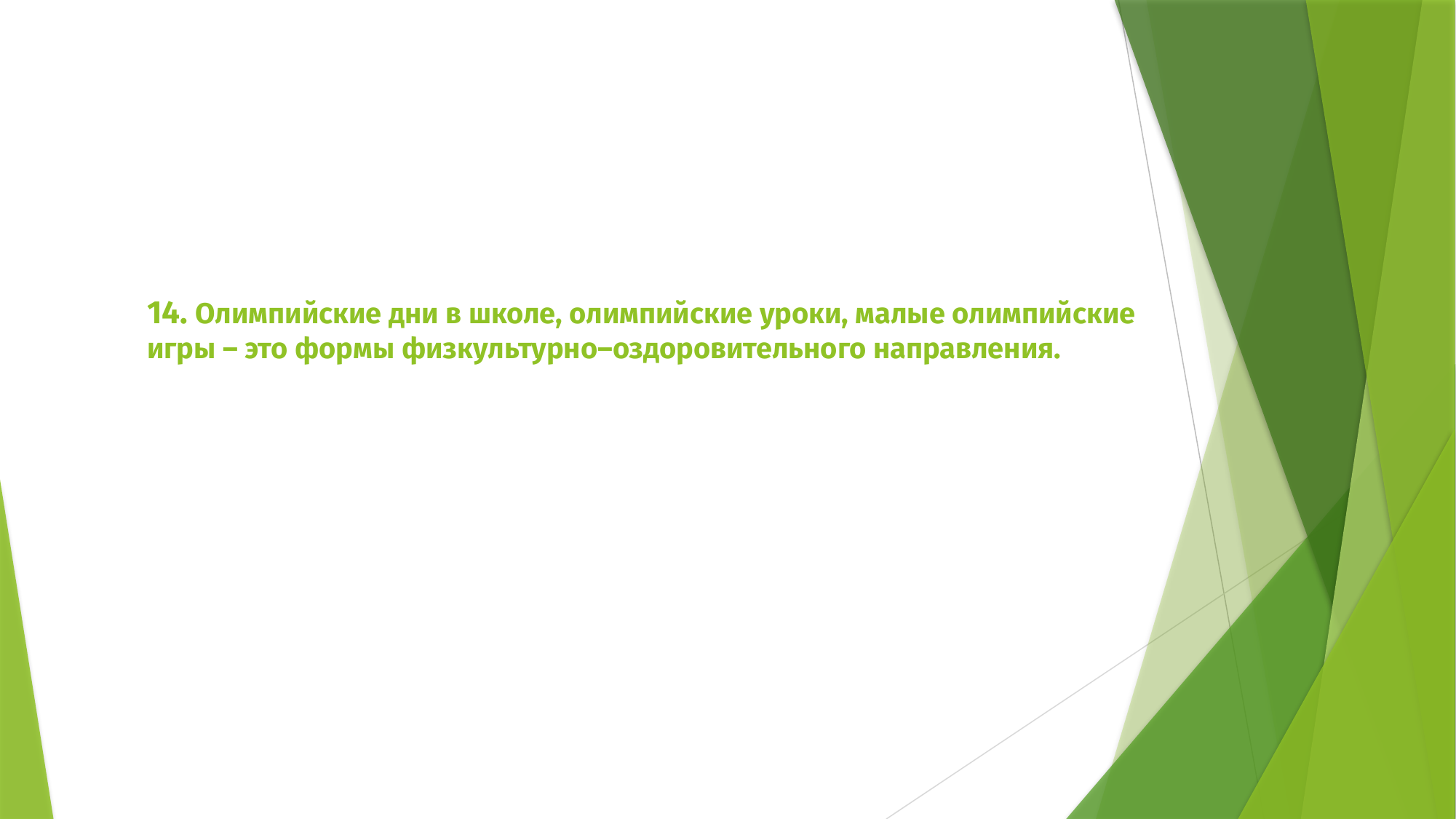

# 14. Олимпийские дни в школе, олимпийские уроки, малые олимпийские игры – это формы физкультурно–оздоровительного направления.